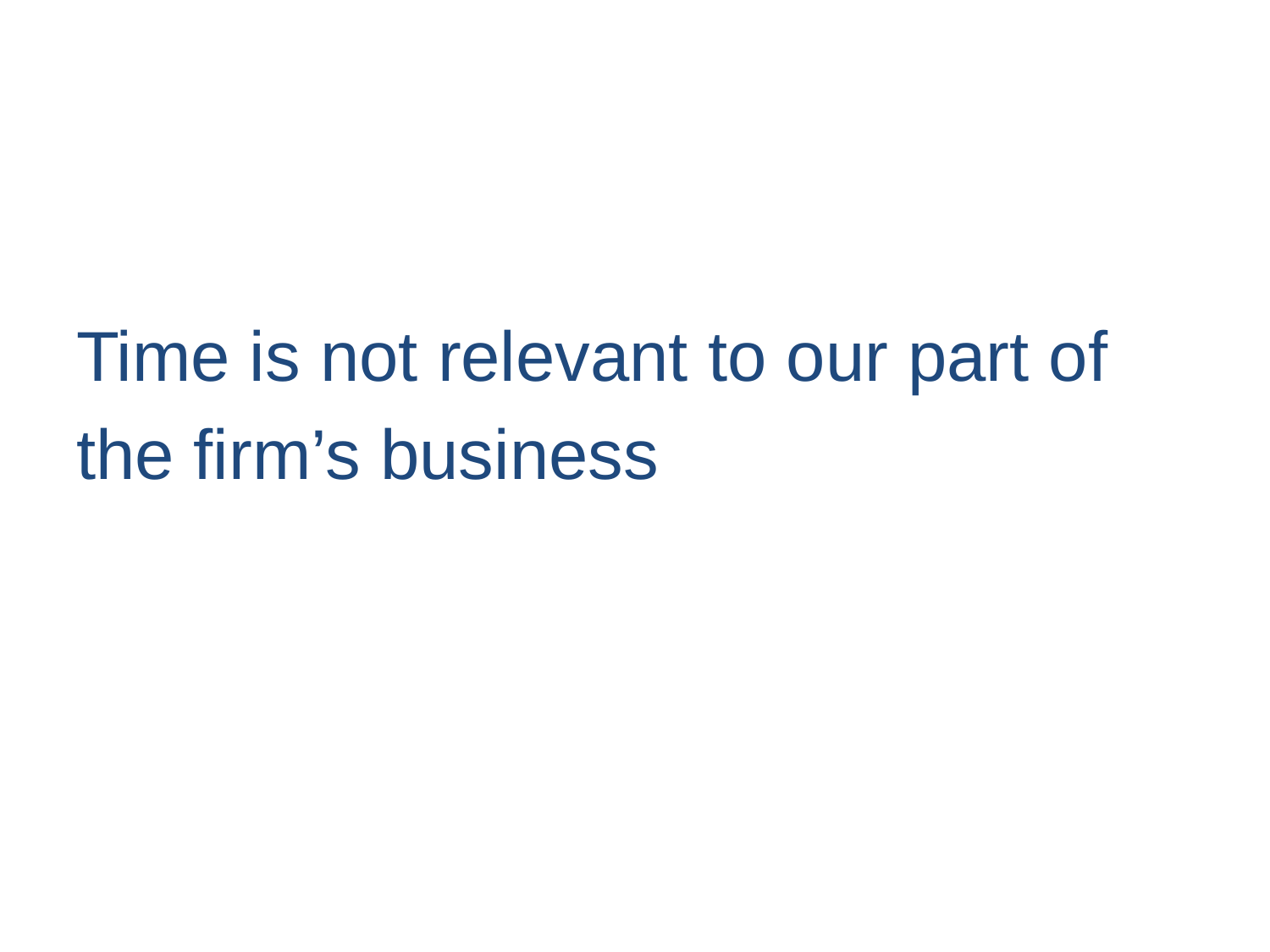

#

Time is not relevant to our part of
the firm’s business